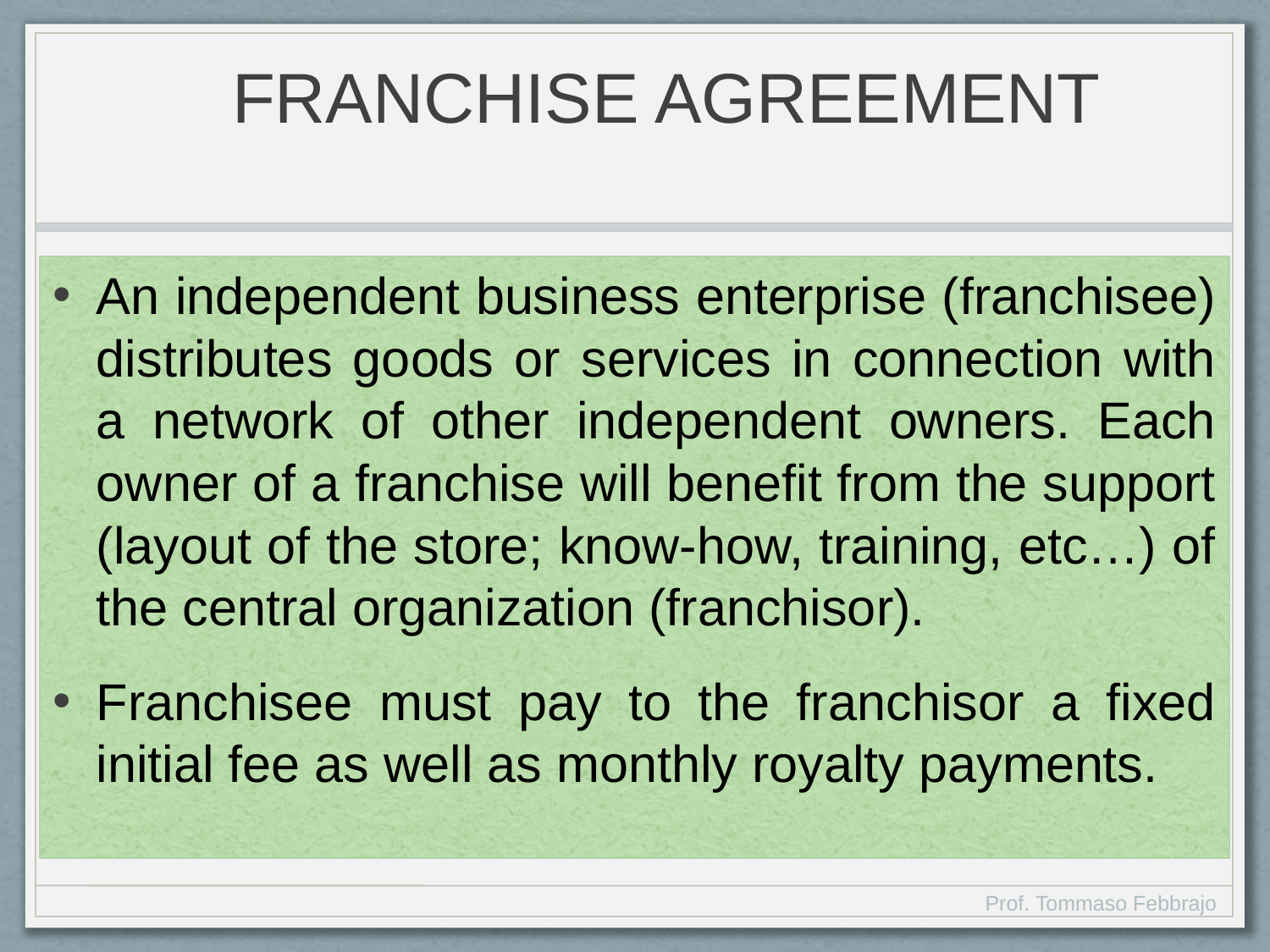

# FRANCHISE AGREEMENT
An independent business enterprise (franchisee) distributes goods or services in connection with a network of other independent owners. Each owner of a franchise will benefit from the support (layout of the store; know-how, training, etc…) of the central organization (franchisor).
Franchisee must pay to the franchisor a fixed initial fee as well as monthly royalty payments.

Prof. Tommaso Febbrajo